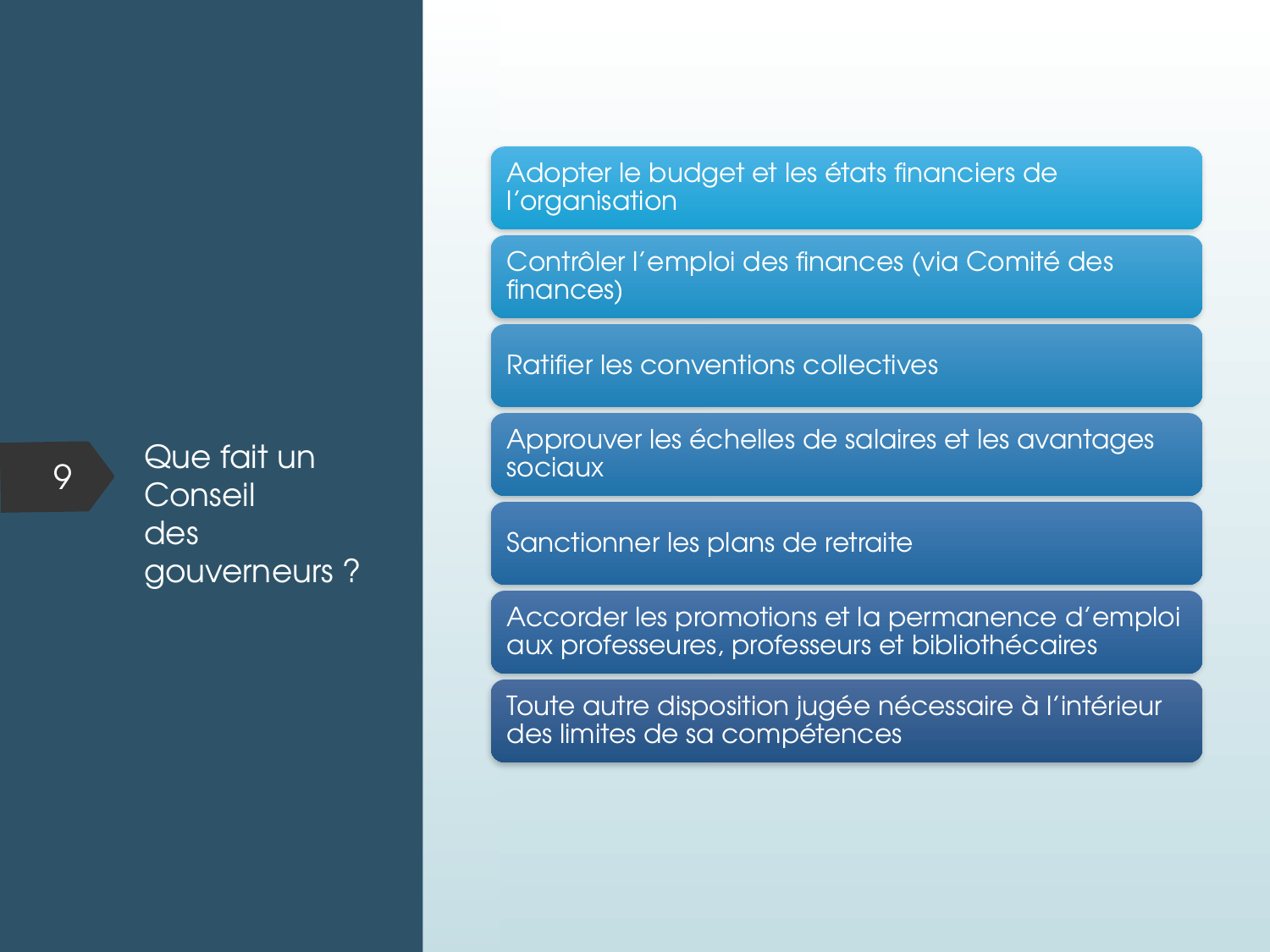

Adopter le budget et les états financiers de l’organisation
Contrôler l’emploi des finances (via Comité des finances)
Ratifier les conventions collectives
Approuver les échelles de salaires et les avantages sociaux
Sanctionner les plans de retraite
Accorder les promotions et la permanence d’emploi aux professeures, professeurs et bibliothécaires
Toute autre disposition jugée nécessaire à l’intérieur des limites de sa compétences
# Que fait un Conseil des gouverneurs ?

9